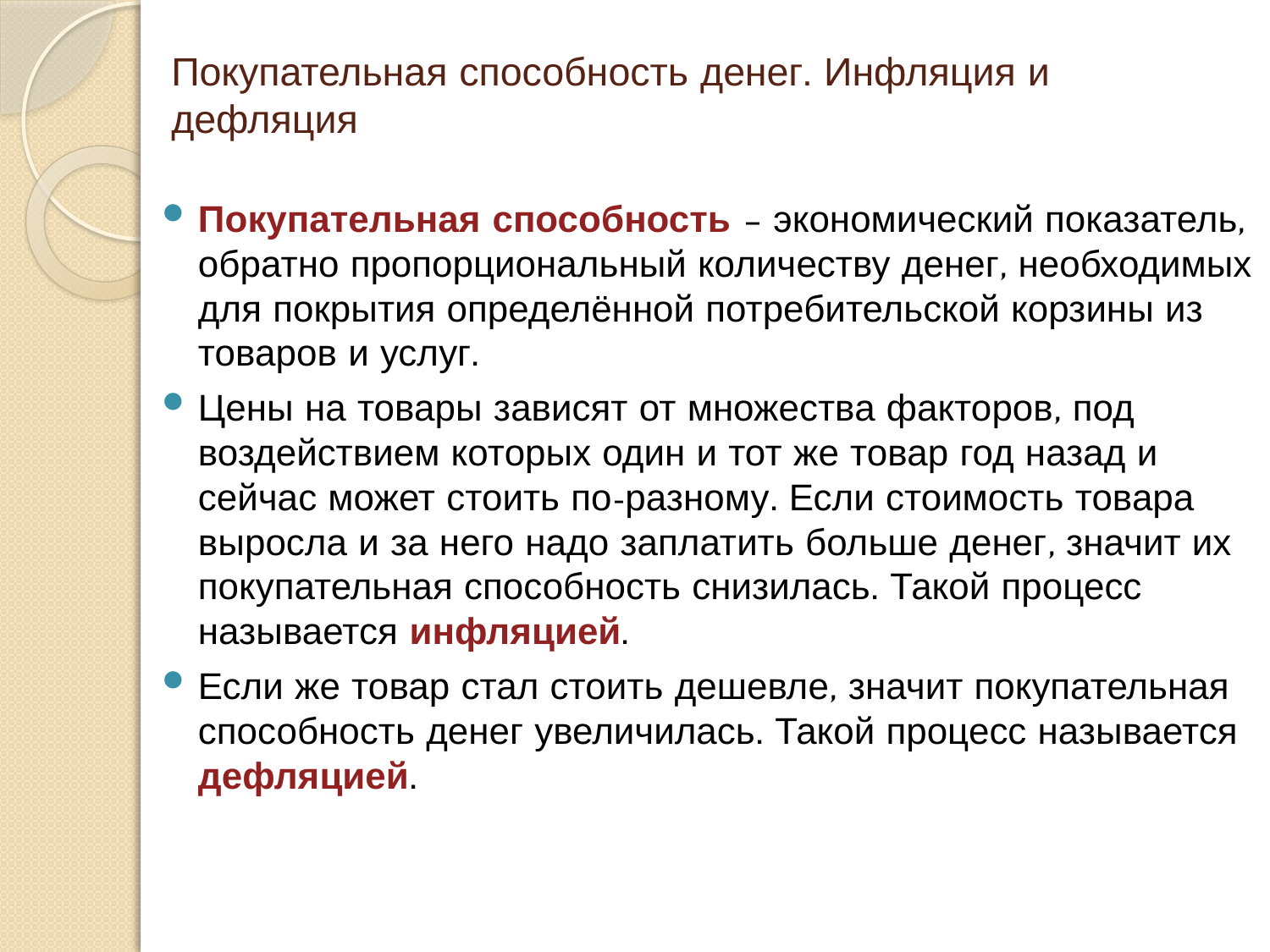

# Покупательная способность денег. Инфляция и дефляция
Покупательная способность – экономический показатель, обратно пропорциональный количеству денег, необходимых для покрытия определённой потребительской корзины из товаров и услуг.
Цены на товары зависят от множества факторов, под воздействием которых один и тот же товар год назад и сейчас может стоить по-разному. Если стоимость товара выросла и за него надо заплатить больше денег, значит их покупательная способность снизилась. Такой процесс называется инфляцией.
Если же товар стал стоить дешевле, значит покупательная способность денег увеличилась. Такой процесс называется дефляцией.